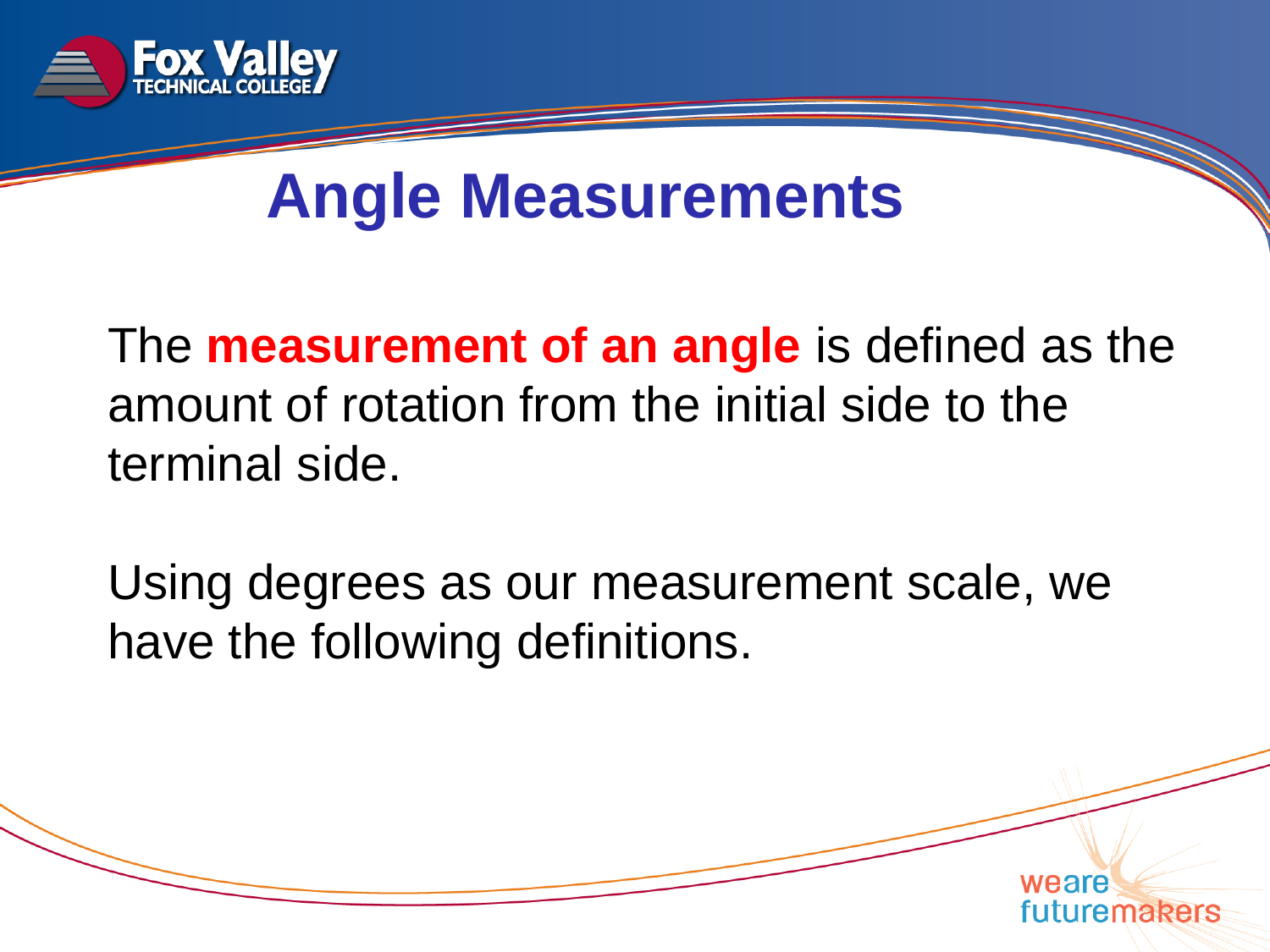

Angle Measurements
The measurement of an angle is defined as the amount of rotation from the initial side to the terminal side.

Using degrees as our measurement scale, we have the following definitions.